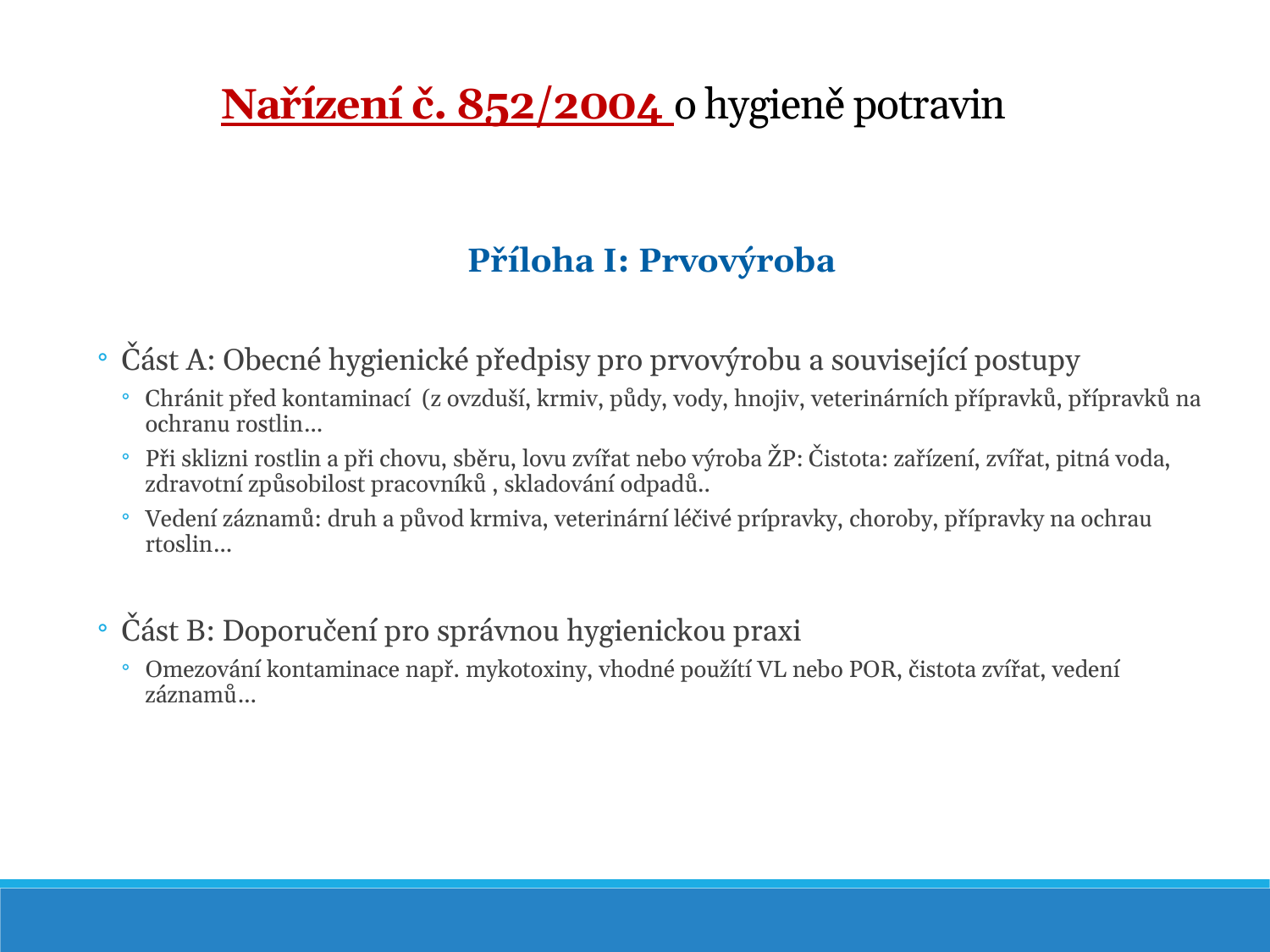

Nařízení č. 852/2004 o hygieně potravin
Příloha I: Prvovýroba

Část A: Obecné hygienické předpisy pro prvovýrobu a související postupy
Chránit před kontaminací  (z ovzduší, krmiv, půdy, vody, hnojiv, veterinárních přípravků, přípravků na ochranu rostlin…
Při sklizni rostlin a při chovu, sběru, lovu zvířat nebo výroba ŽP: Čistota: zařízení, zvířat, pitná voda, zdravotní způsobilost pracovníků , skladování odpadů..
Vedení záznamů: druh a původ krmiva, veterinární léčivé prípravky, choroby, přípravky na ochrau rtoslin…

Část B: Doporučení pro správnou hygienickou praxi
Omezování kontaminace např. mykotoxiny, vhodné použítí VL nebo POR, čistota zvířat, vedení záznamů…